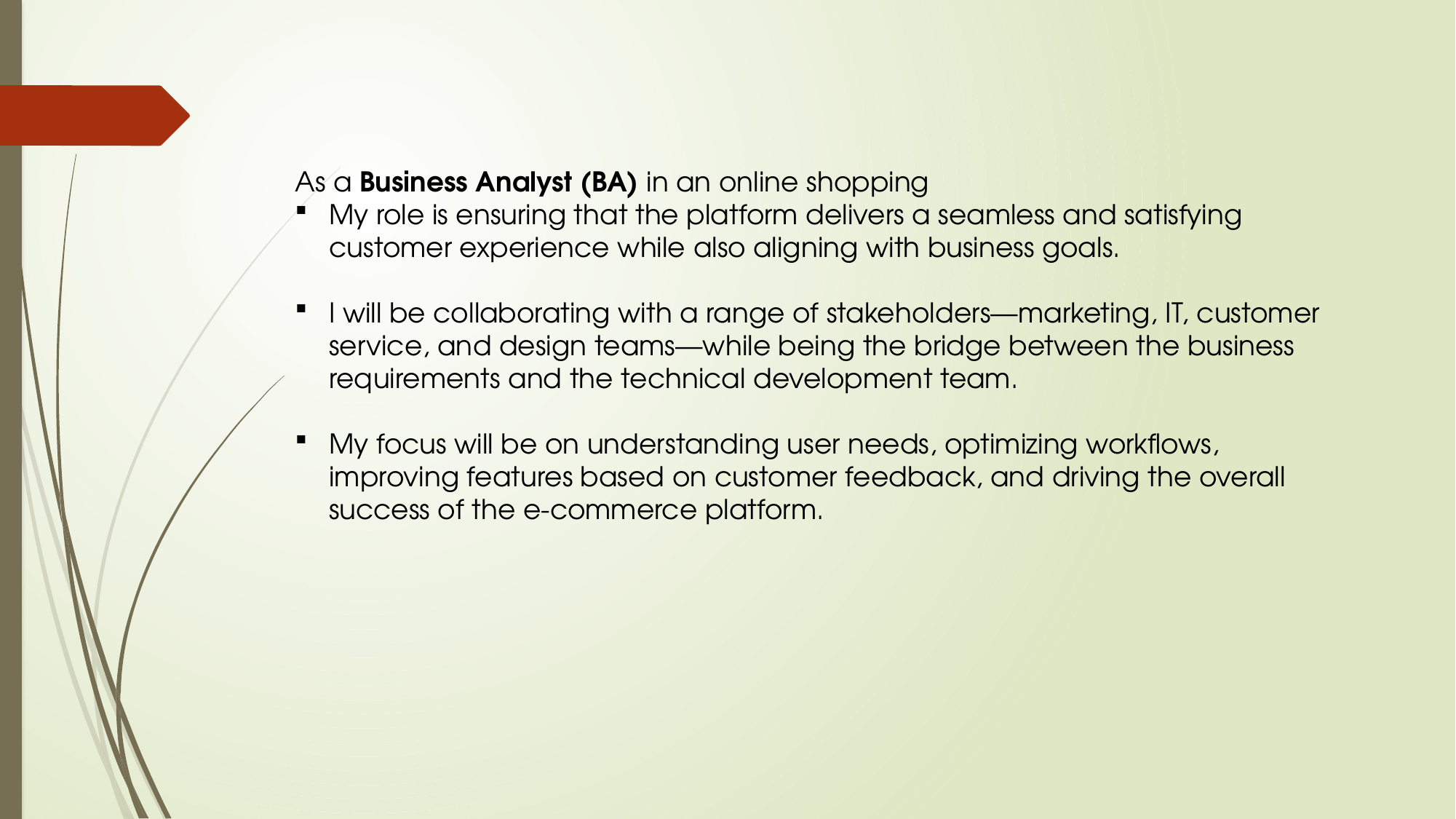

As a Business Analyst (BA) in an online shopping
My role is ensuring that the platform delivers a seamless and satisfying customer experience while also aligning with business goals.

I will be collaborating with a range of stakeholders—marketing, IT, customer service, and design teams—while being the bridge between the business requirements and the technical development team.

My focus will be on understanding user needs, optimizing workflows, improving features based on customer feedback, and driving the overall success of the e-commerce platform.